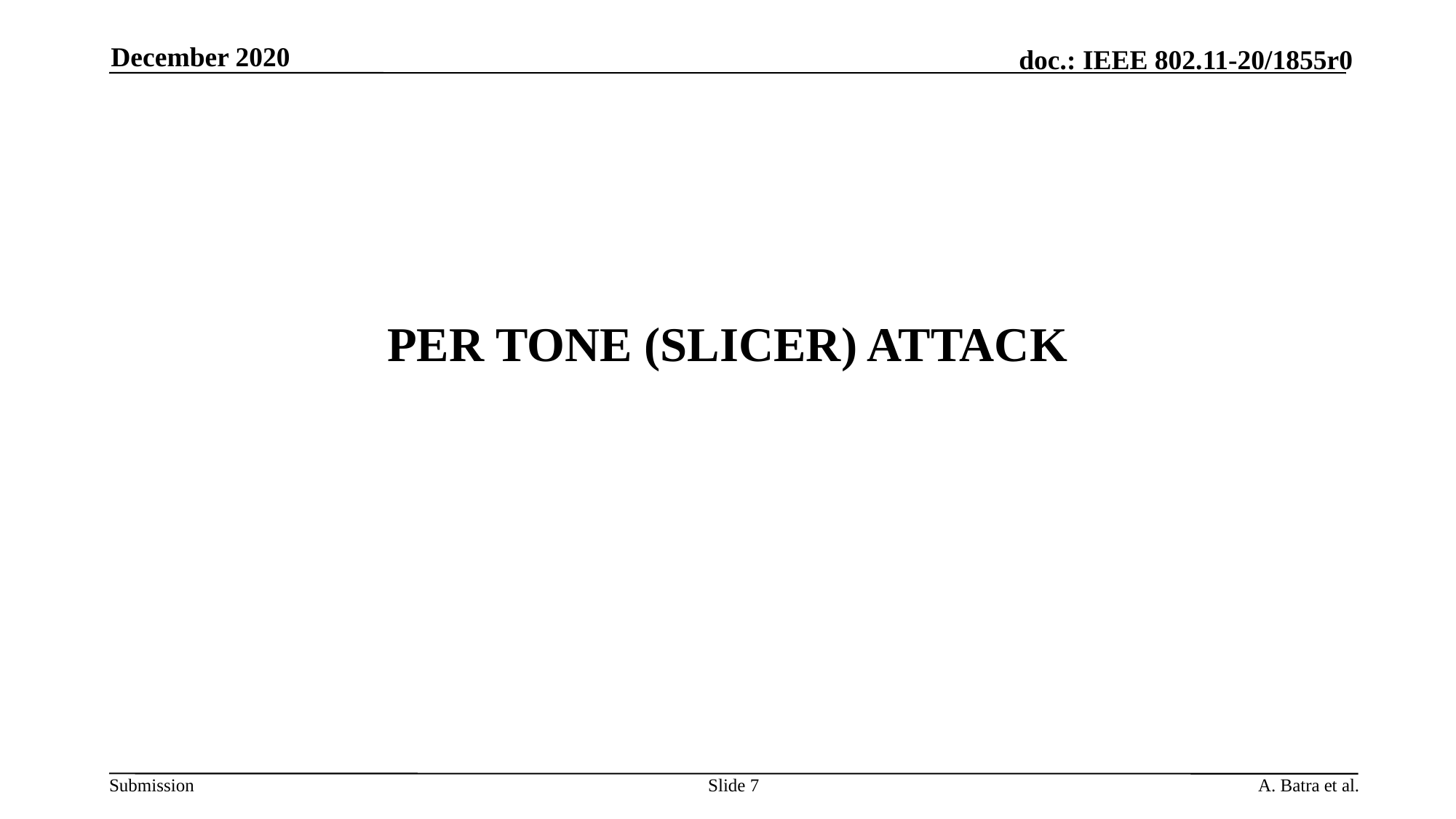

December 2020
# Per Tone (Slicer) Attack
Slide 7
A. Batra et al.